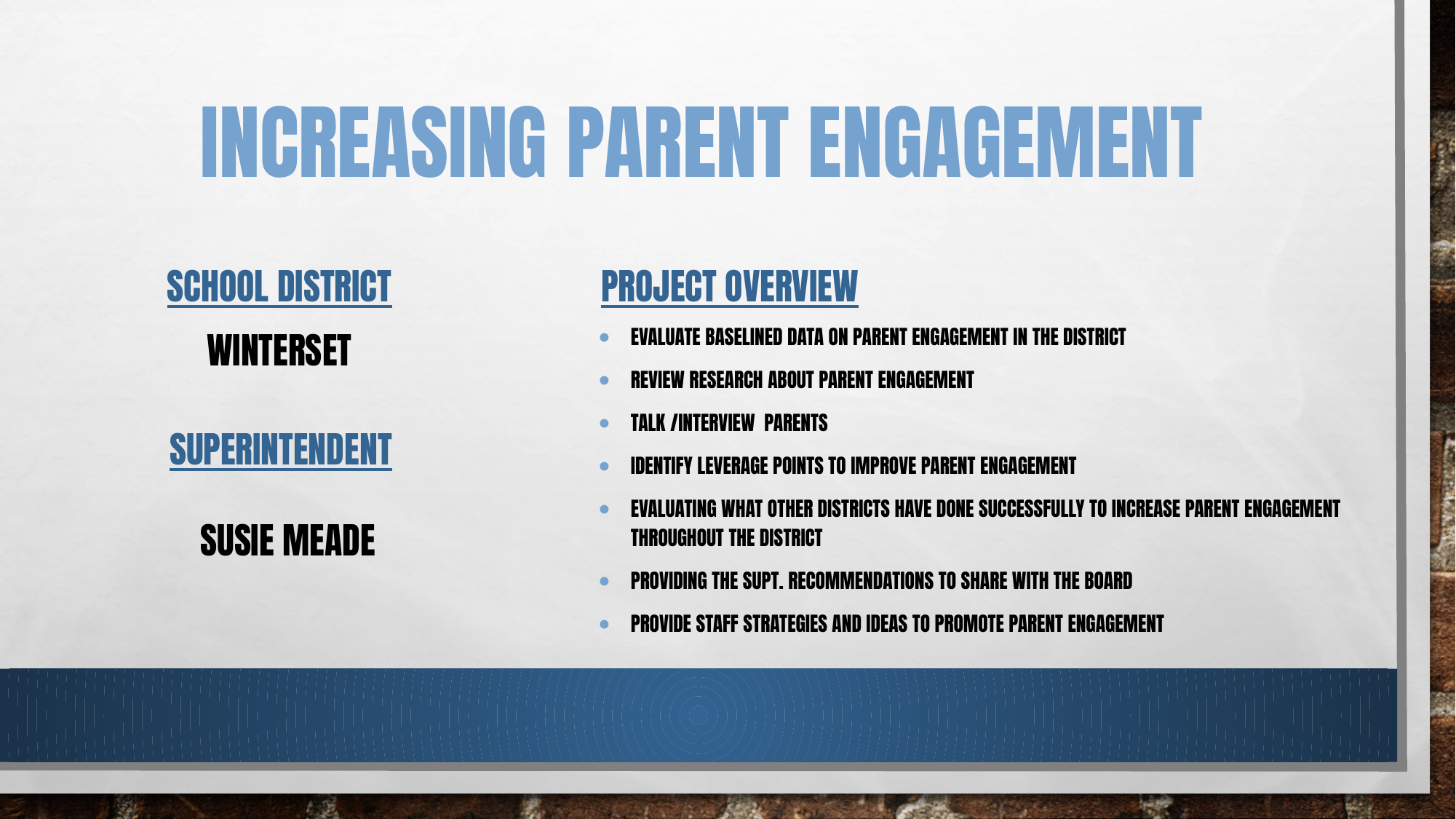

# Increasing Parent engagement
School District
Project overview
Winterset
Evaluate baselined data on parent engagement in the district
Review research about parent engagement
Talk /Interview  parents
Identify leverage points to improve parent engagement
Evaluating what other districts have done successfully to increase parent engagement throughout the district
Providing the supt. recommendations to share with the board
Provide staff strategies and ideas to promote parent engagement
Superintendent
Susie Meade